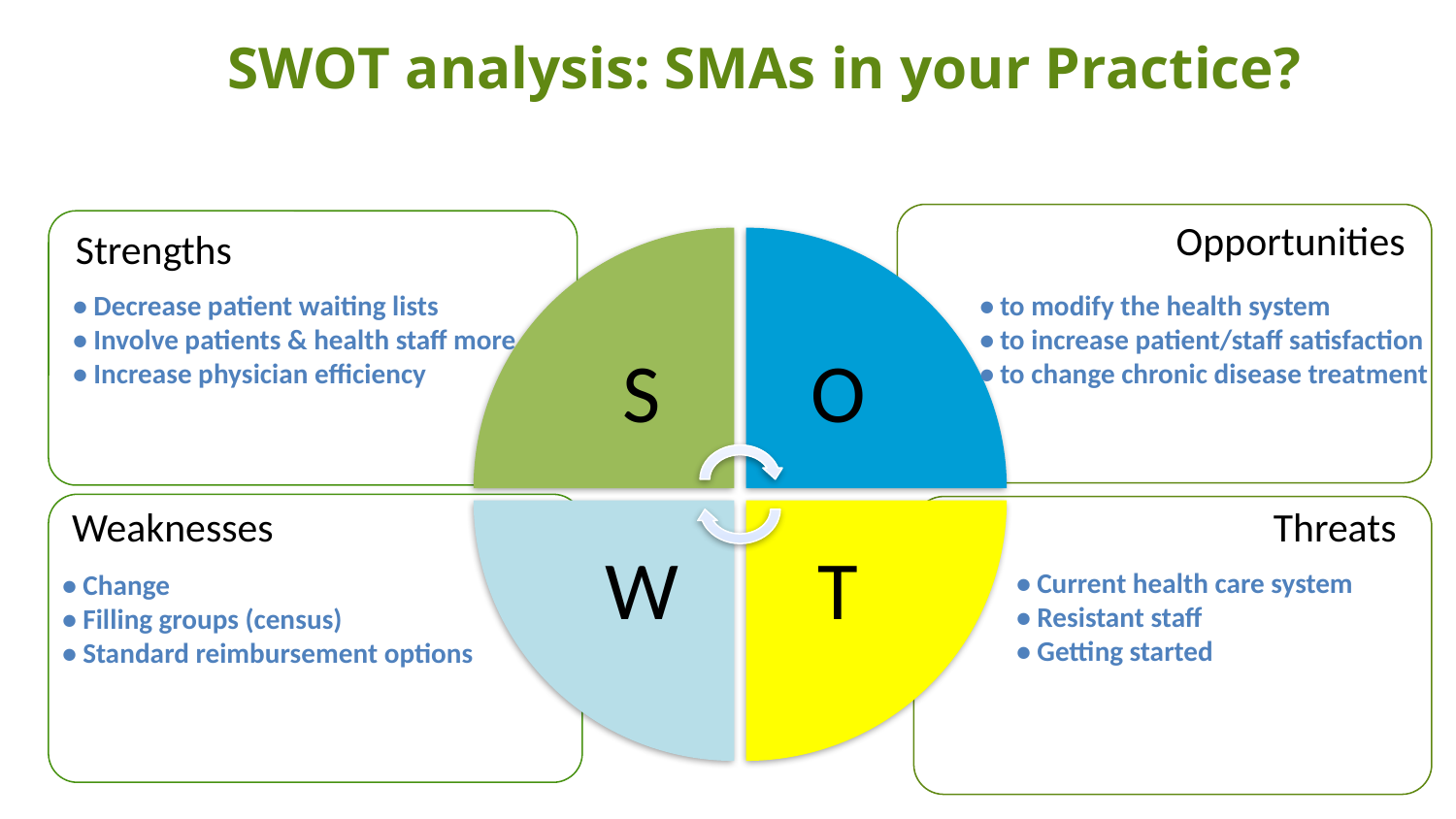

# SWOT analysis: SMAs in your Practice?

S
O
T
W
 Opportunities
 Strengths
• Decrease patient waiting lists
• Involve patients & health staff more
• Increase physician efficiency
• to modify the health system
• to increase patient/staff satisfaction
• to change chronic disease treatment
 Weaknesses
 Threats
• Current health care system
• Resistant staff
• Getting started

• Change
• Filling groups (census)
• Standard reimbursement options